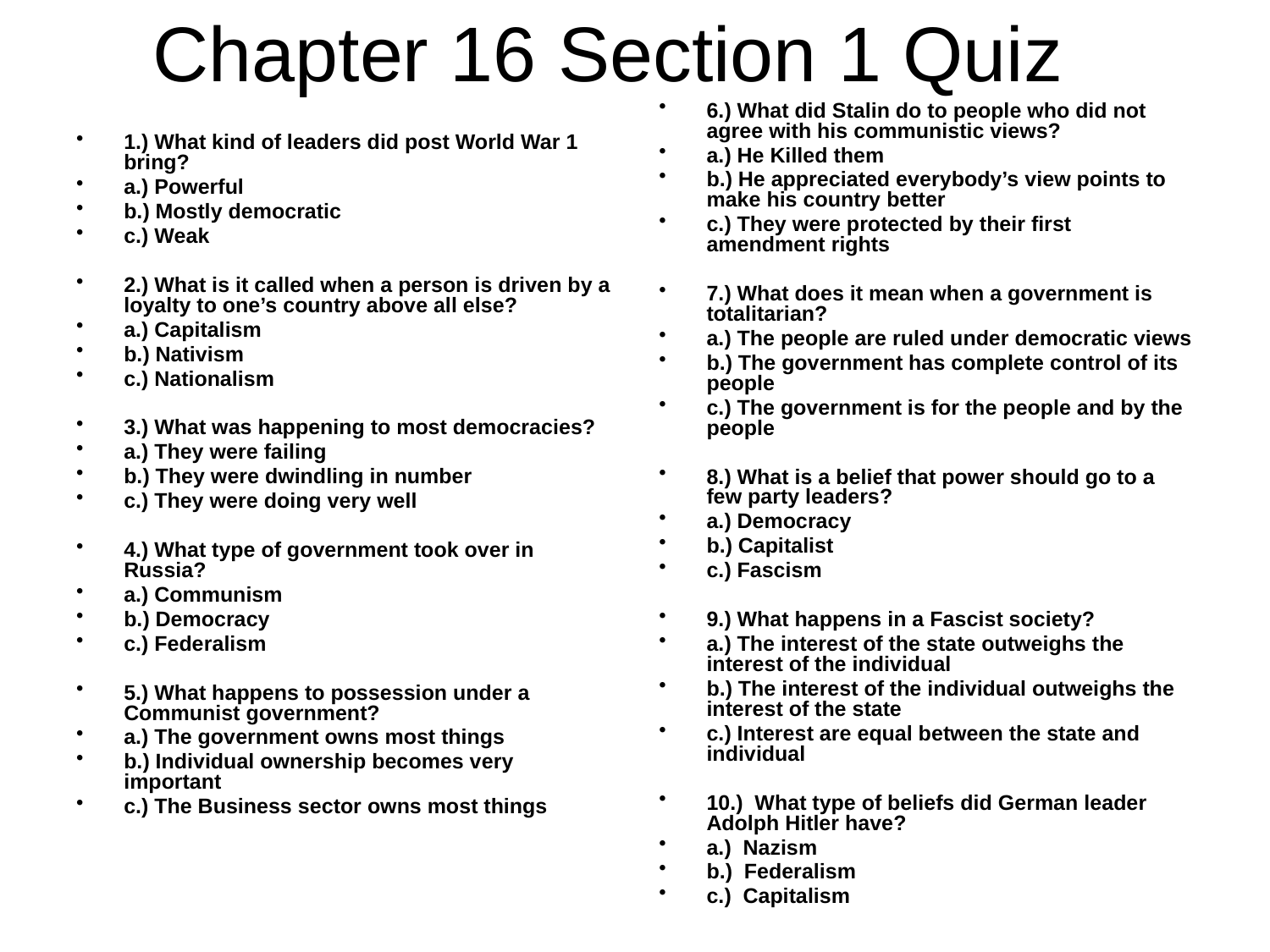

# Chapter 16 Section 1 Quiz
6.) What did Stalin do to people who did not agree with his communistic views?
a.) He Killed them
b.) He appreciated everybody’s view points to make his country better
c.) They were protected by their first amendment rights

7.) What does it mean when a government is totalitarian?
a.) The people are ruled under democratic views
b.) The government has complete control of its people
c.) The government is for the people and by the people

8.) What is a belief that power should go to a few party leaders?
a.) Democracy
b.) Capitalist
c.) Fascism

9.) What happens in a Fascist society?
a.) The interest of the state outweighs the interest of the individual
b.) The interest of the individual outweighs the interest of the state
c.) Interest are equal between the state and individual

10.)  What type of beliefs did German leader Adolph Hitler have?
a.)  Nazism
b.)  Federalism
c.)  Capitalism
1.) What kind of leaders did post World War 1 bring?
a.) Powerful
b.) Mostly democratic
c.) Weak

2.) What is it called when a person is driven by a loyalty to one’s country above all else?
a.) Capitalism
b.) Nativism
c.) Nationalism

3.) What was happening to most democracies?
a.) They were failing
b.) They were dwindling in number
c.) They were doing very well

4.) What type of government took over in Russia?
a.) Communism
b.) Democracy
c.) Federalism

5.) What happens to possession under a Communist government?
a.) The government owns most things
b.) Individual ownership becomes very important
c.) The Business sector owns most things